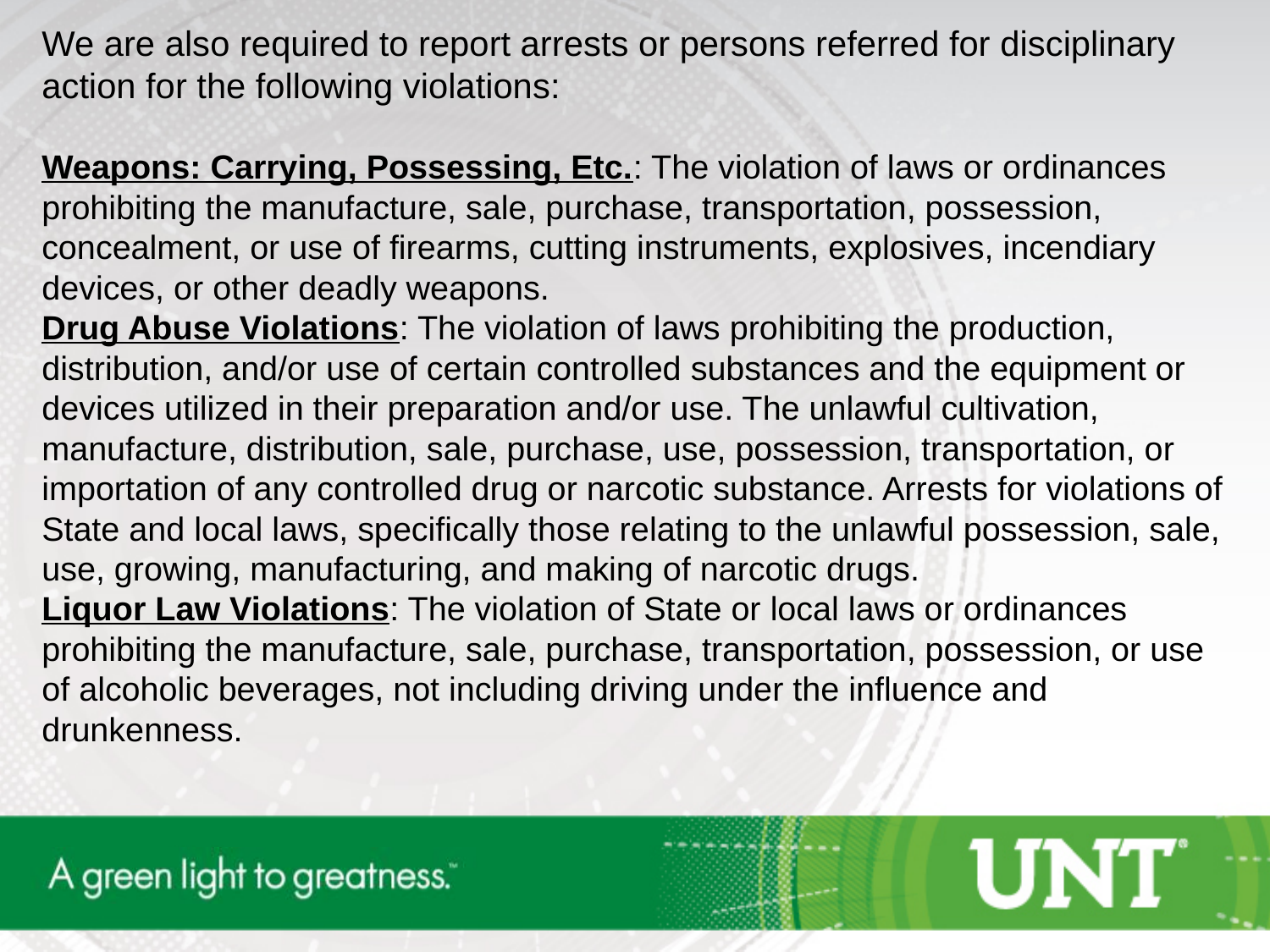

We are also required to report arrests or persons referred for disciplinary action for the following violations:

Weapons: Carrying, Possessing, Etc.: The violation of laws or ordinances prohibiting the manufacture, sale, purchase, transportation, possession, concealment, or use of firearms, cutting instruments, explosives, incendiary devices, or other deadly weapons.
Drug Abuse Violations: The violation of laws prohibiting the production, distribution, and/or use of certain controlled substances and the equipment or devices utilized in their preparation and/or use. The unlawful cultivation, manufacture, distribution, sale, purchase, use, possession, transportation, or importation of any controlled drug or narcotic substance. Arrests for violations of State and local laws, specifically those relating to the unlawful possession, sale, use, growing, manufacturing, and making of narcotic drugs.
Liquor Law Violations: The violation of State or local laws or ordinances prohibiting the manufacture, sale, purchase, transportation, possession, or use of alcoholic beverages, not including driving under the influence and drunkenness.